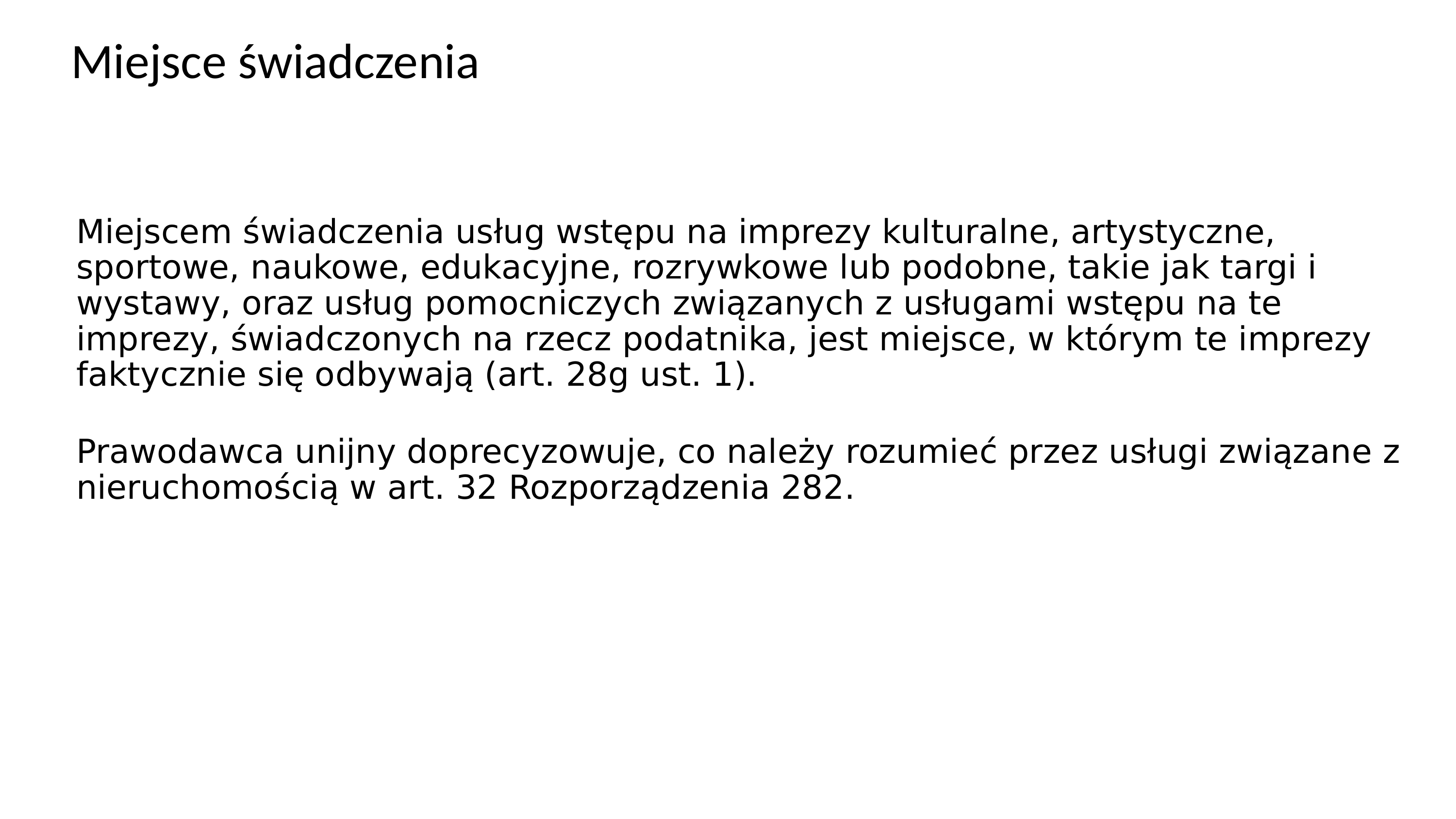

# Miejsce świadczenia
Miejscem świadczenia usług wstępu na imprezy kulturalne, artystyczne, sportowe, naukowe, edukacyjne, rozrywkowe lub podobne, takie jak targi i wystawy, oraz usług pomocniczych związanych z usługami wstępu na te imprezy, świadczonych na rzecz podatnika, jest miejsce, w którym te imprezy faktycznie się odbywają (art. 28g ust. 1).

Prawodawca unijny doprecyzowuje, co należy rozumieć przez usługi związane z nieruchomością w art. 32 Rozporządzenia 282.